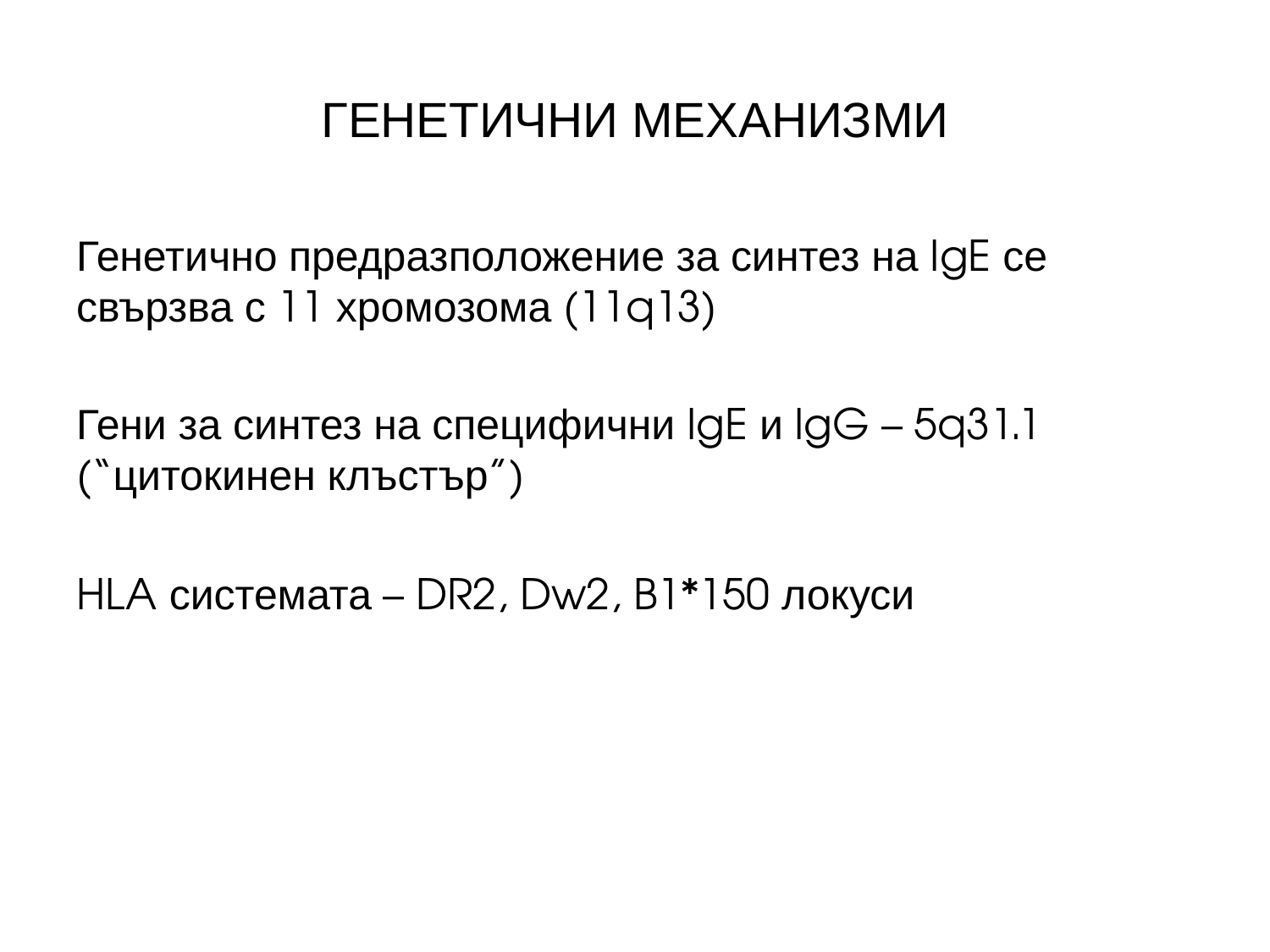

# ГЕНЕТИЧНИ МЕХАНИЗМИ
Генетично предразположение за синтез на IgE се свързва с 11 хромозома (11q13)

Гени за синтез на специфични IgE и IgG – 5q31.1 (“цитокинен клъстър”)

HLA системата – DR2, Dw2, B1*150 локуси